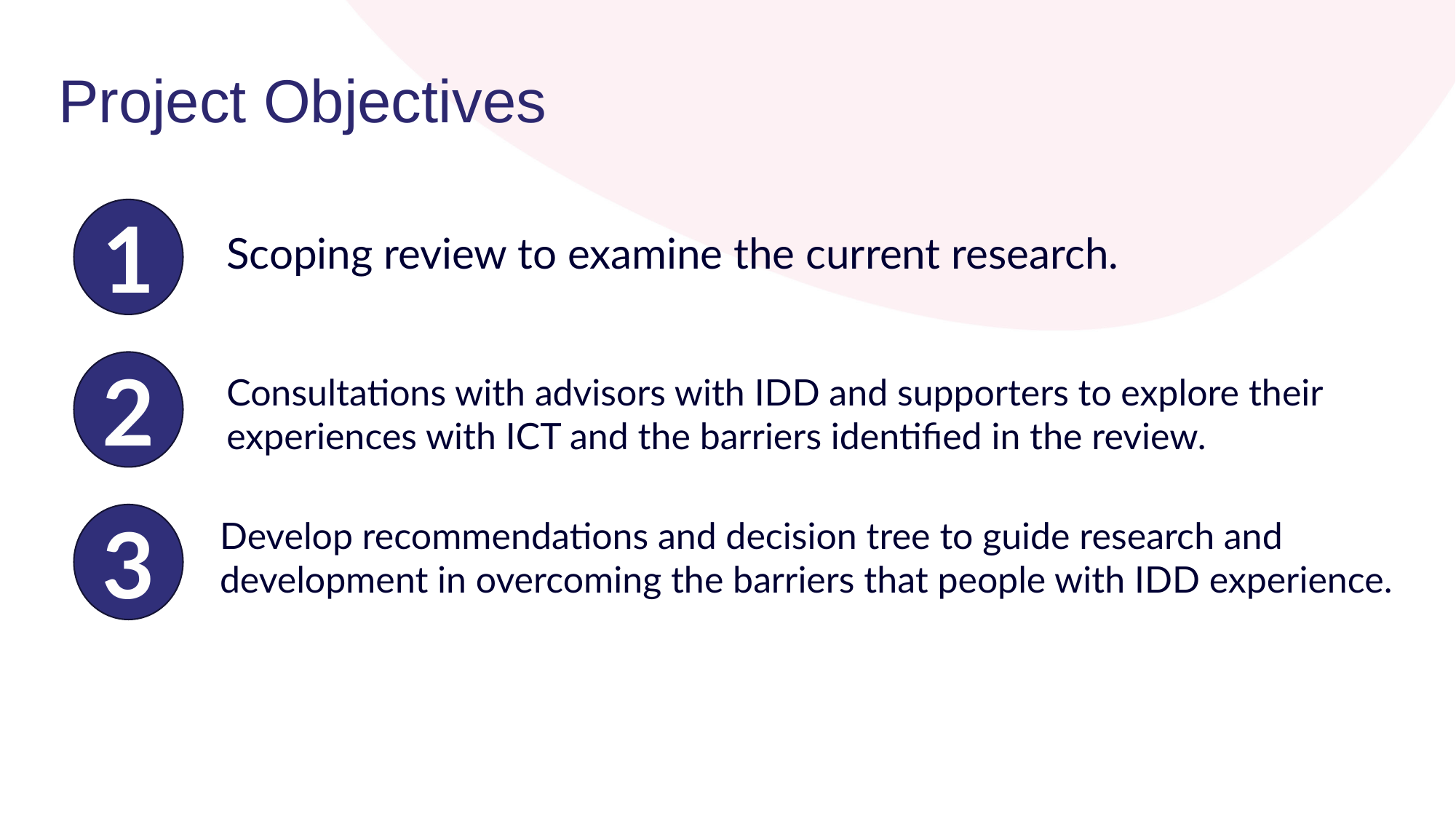

# Project Objectives
1
Scoping review to examine the current research.
2
Consultations with advisors with IDD and supporters to explore their experiences with ICT and the barriers identified in the review.
3
Develop recommendations and decision tree to guide research and development in overcoming the barriers that people with IDD experience.